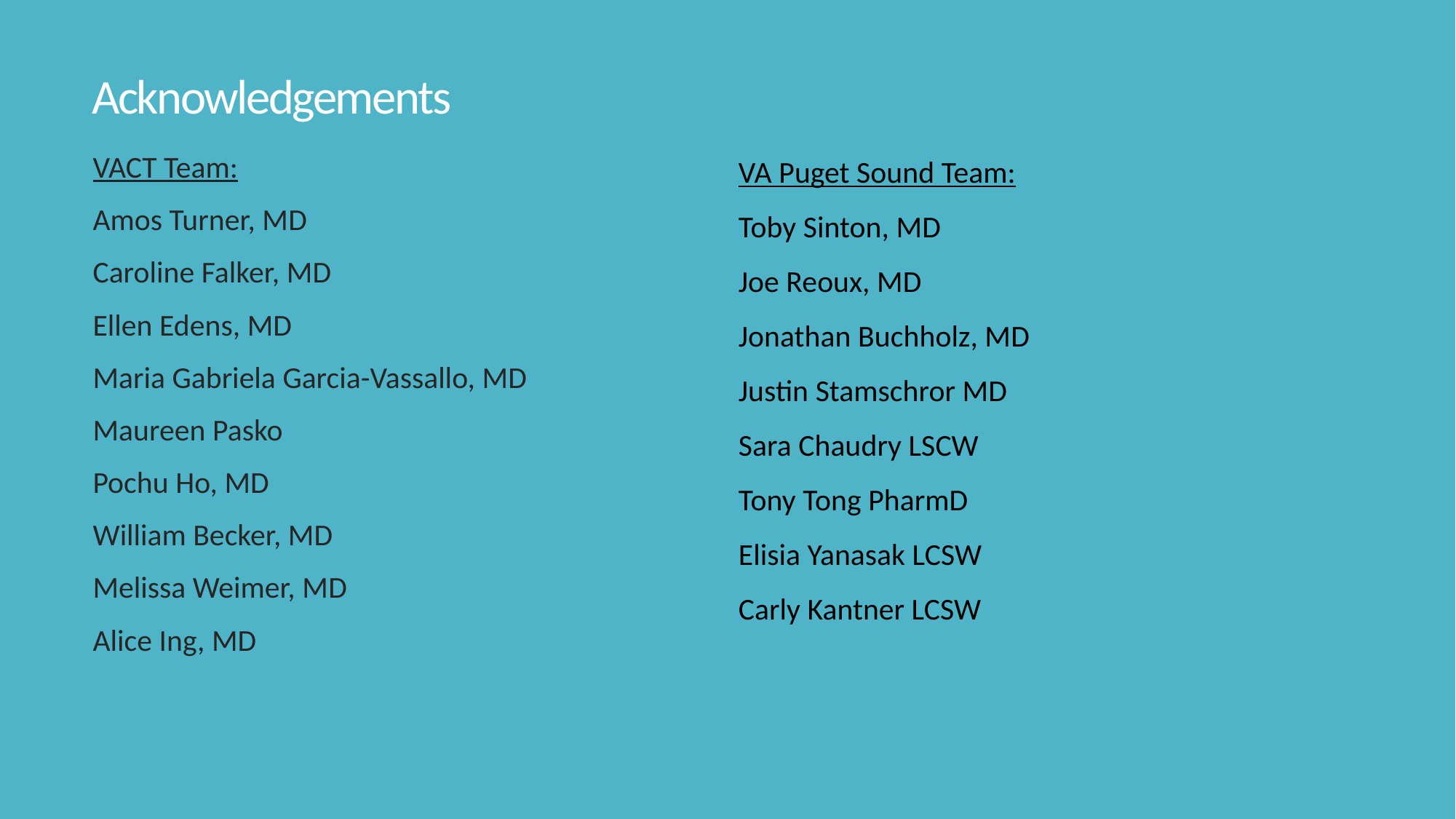

# Acknowledgements
VA Puget Sound Team:
Toby Sinton, MD
Joe Reoux, MD
Jonathan Buchholz, MD
Justin Stamschror MD
Sara Chaudry LSCW
Tony Tong PharmD
Elisia Yanasak LCSW
Carly Kantner LCSW

VACT Team:
Amos Turner, MD
Caroline Falker, MD
Ellen Edens, MD
Maria Gabriela Garcia-Vassallo, MD
Maureen Pasko
Pochu Ho, MD
William Becker, MD
Melissa Weimer, MD
Alice Ing, MD